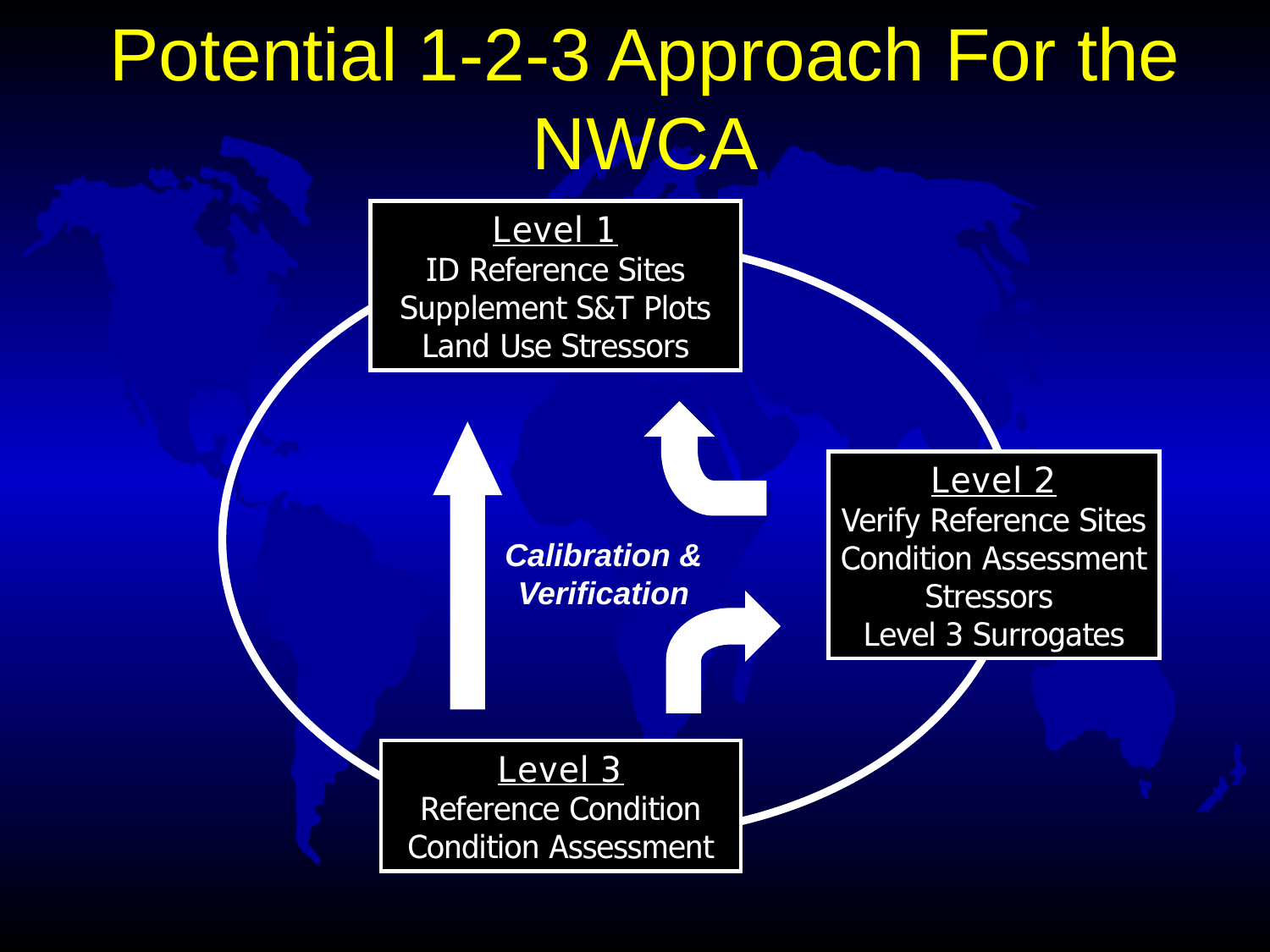

# Potential 1-2-3 Approach For the NWCA

Level 1
ID Reference Sites
Supplement S&T Plots
Land Use Stressors

Level 2
Verify Reference Sites
Condition Assessment
Stressors
Level 3 Surrogates
Calibration &
Verification

Level 3
Reference Condition
Condition Assessment